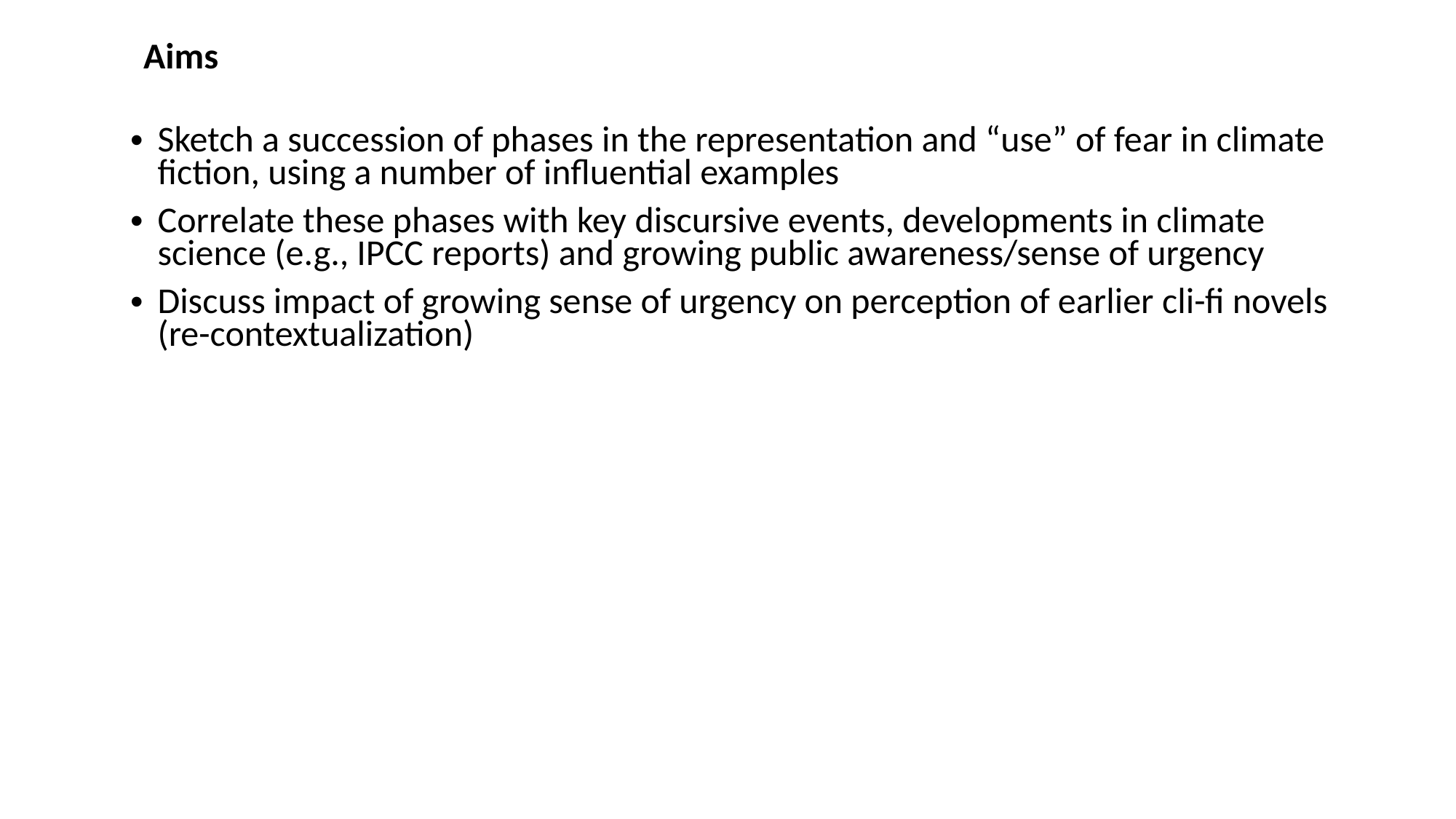

Aims
Sketch a succession of phases in the representation and “use” of fear in climate fiction, using a number of influential examples
Correlate these phases with key discursive events, developments in climate science (e.g., IPCC reports) and growing public awareness/sense of urgency
Discuss impact of growing sense of urgency on perception of earlier cli-fi novels (re-contextualization)